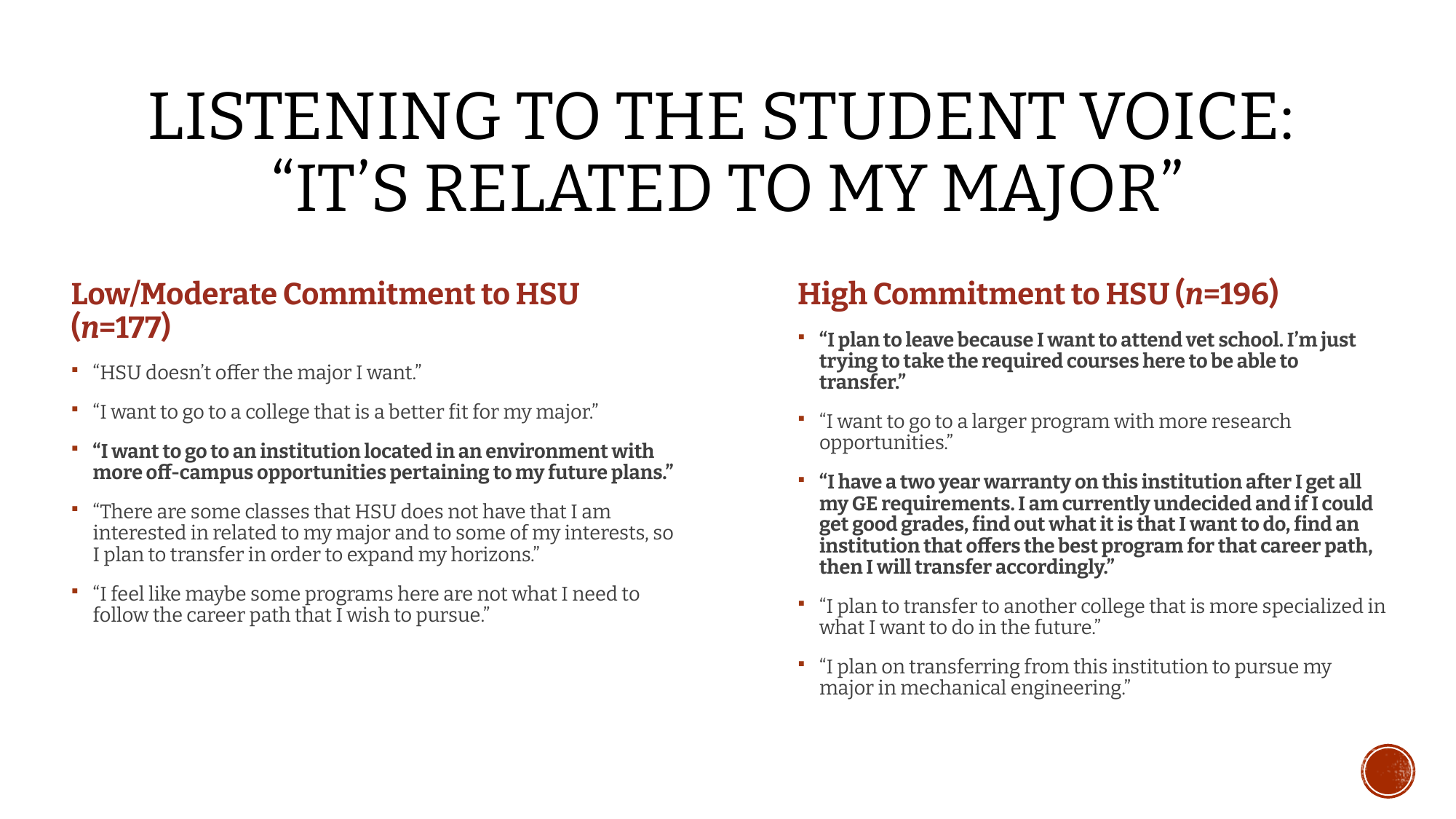

# Listening to the student voice: “It’s related to my major”
Low/Moderate Commitment to HSU (n=177)
“HSU doesn’t offer the major I want.”
“I want to go to a college that is a better fit for my major.”
“I want to go to an institution located in an environment with more off-campus opportunities pertaining to my future plans.”
“There are some classes that HSU does not have that I am interested in related to my major and to some of my interests, so I plan to transfer in order to expand my horizons.”
“I feel like maybe some programs here are not what I need to follow the career path that I wish to pursue.”
High Commitment to HSU (n=196)
“I plan to leave because I want to attend vet school. I’m just trying to take the required courses here to be able to transfer.”
“I want to go to a larger program with more research opportunities.”
“I have a two year warranty on this institution after I get all my GE requirements. I am currently undecided and if I could get good grades, find out what it is that I want to do, find an institution that offers the best program for that career path, then I will transfer accordingly.”
“I plan to transfer to another college that is more specialized in what I want to do in the future.”
“I plan on transferring from this institution to pursue my major in mechanical engineering.”